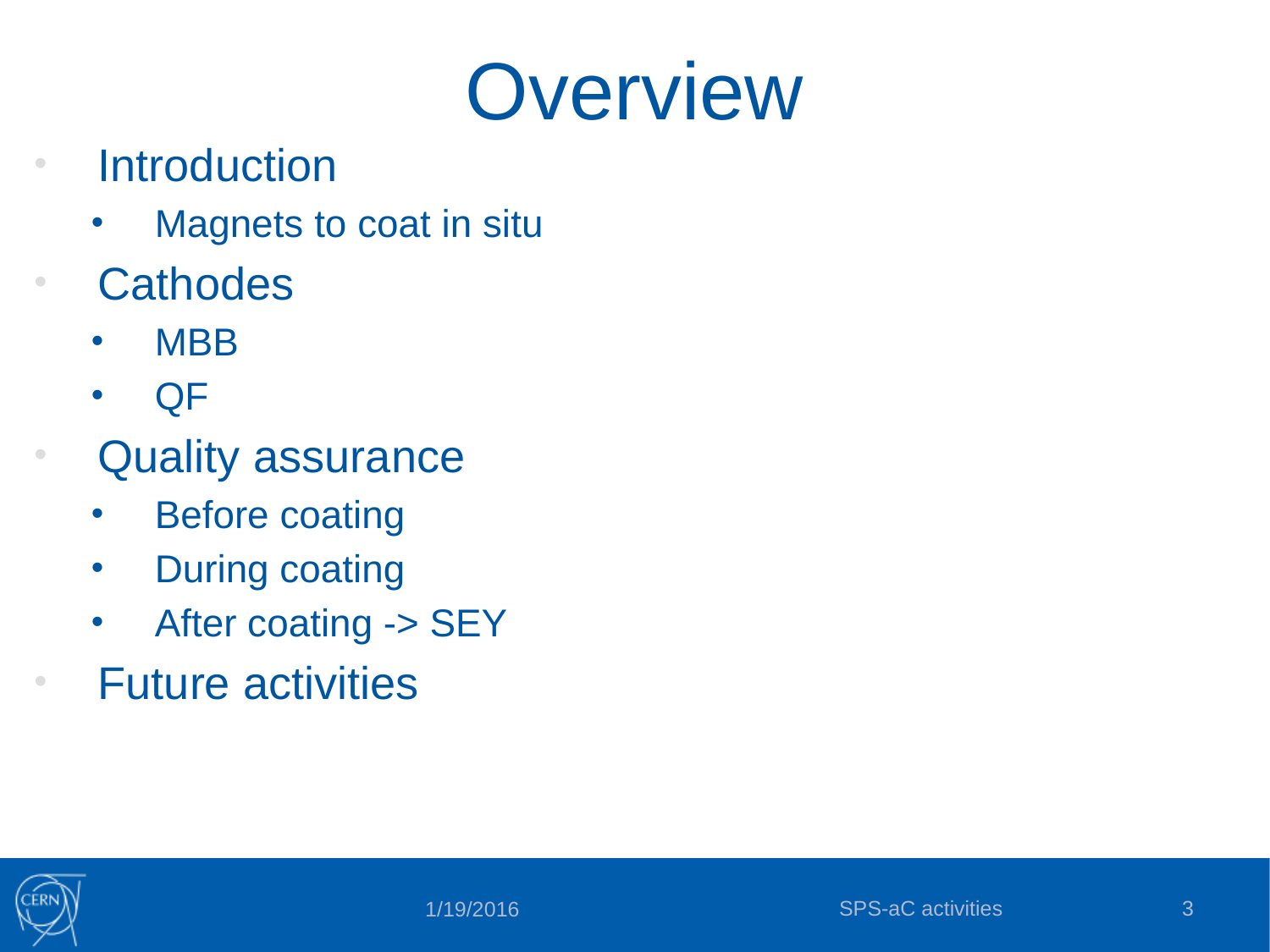

Overview
Introduction
Magnets to coat in situ
Cathodes
MBB
QF
Quality assurance
Before coating
During coating
After coating -> SEY
Future activities

SPS-aC activities
3
1/19/2016